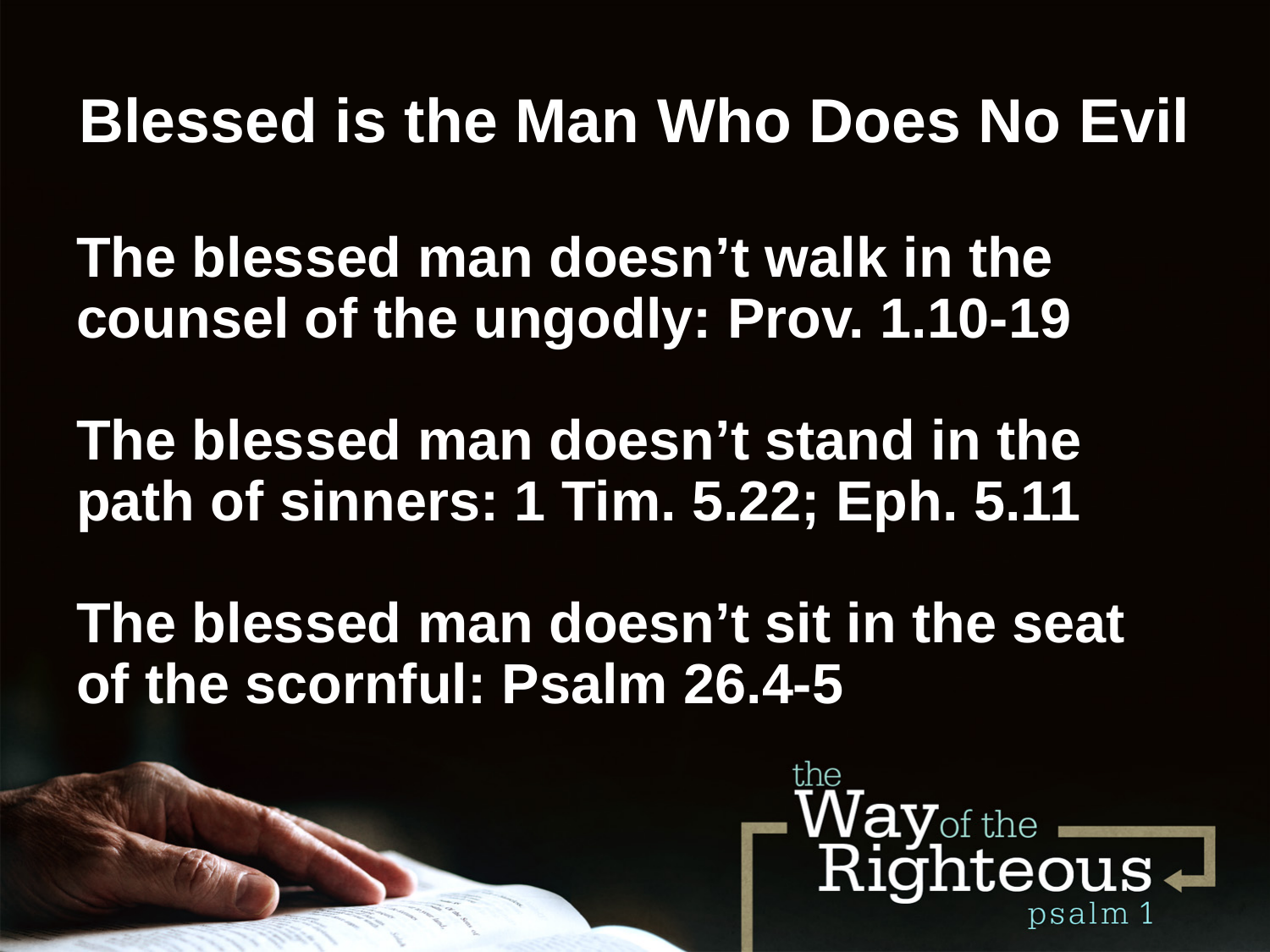

# Blessed is the Man Who Does No Evil
The blessed man doesn’t walk in the counsel of the ungodly: Prov. 1.10-19

The blessed man doesn’t stand in the path of sinners: 1 Tim. 5.22; Eph. 5.11

The blessed man doesn’t sit in the seat of the scornful: Psalm 26.4-5